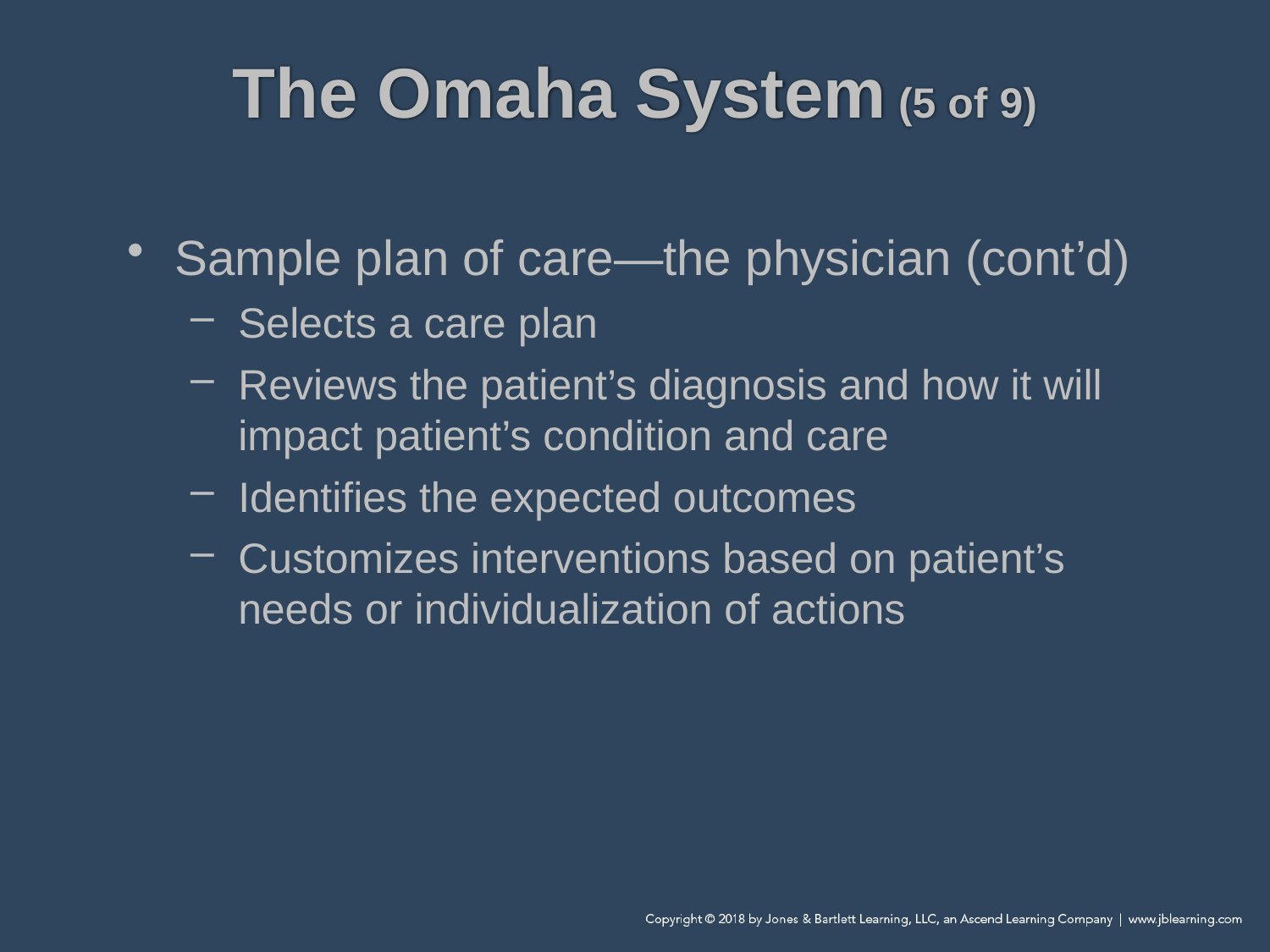

# The Omaha System (5 of 9)
Sample plan of care—the physician (cont’d)
Selects a care plan
Reviews the patient’s diagnosis and how it will impact patient’s condition and care
Identifies the expected outcomes
Customizes interventions based on patient’s needs or individualization of actions